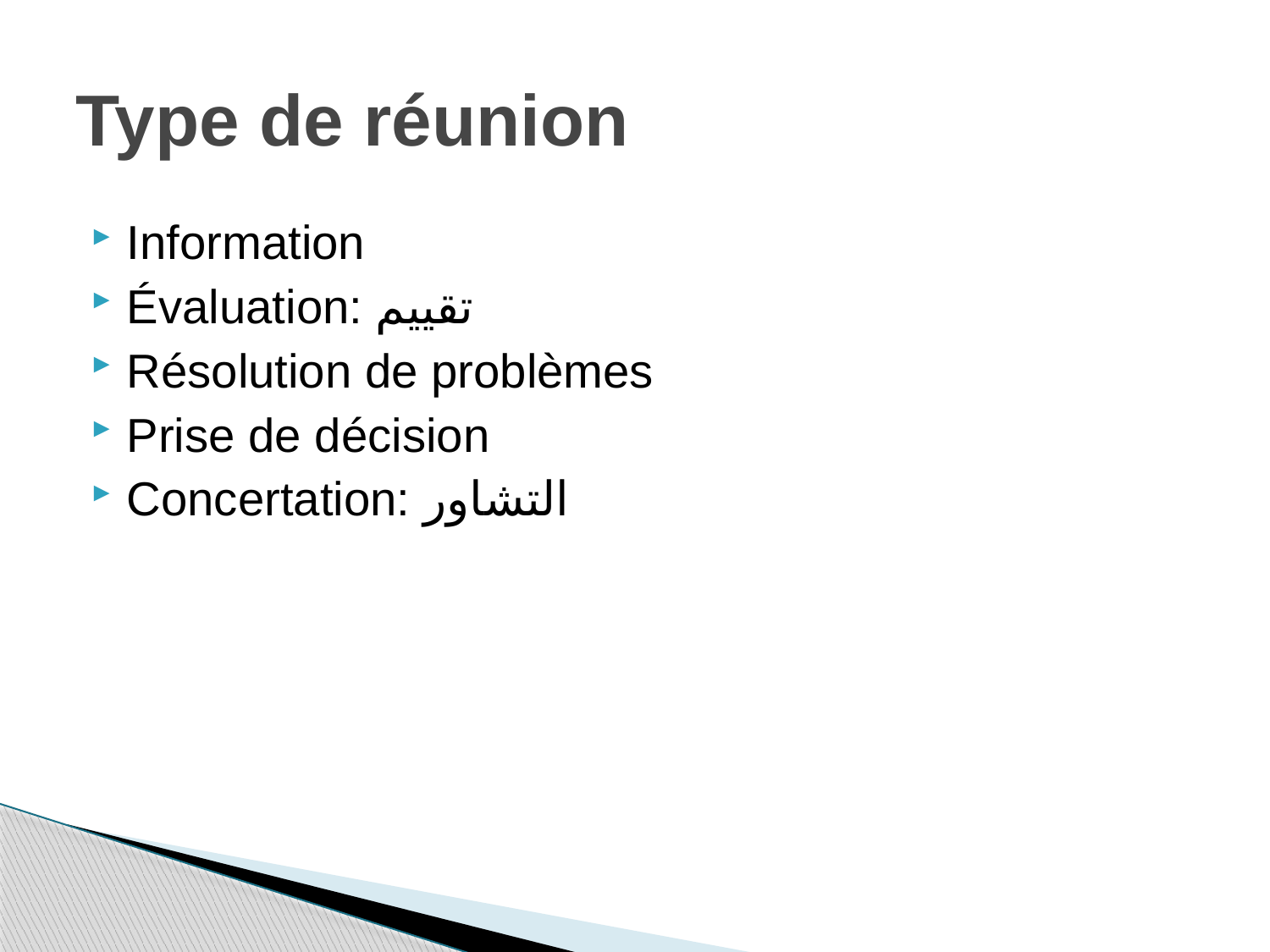

# Type de réunion
Information
Évaluation: تقييم
Résolution de problèmes
Prise de décision
Concertation: التشاور